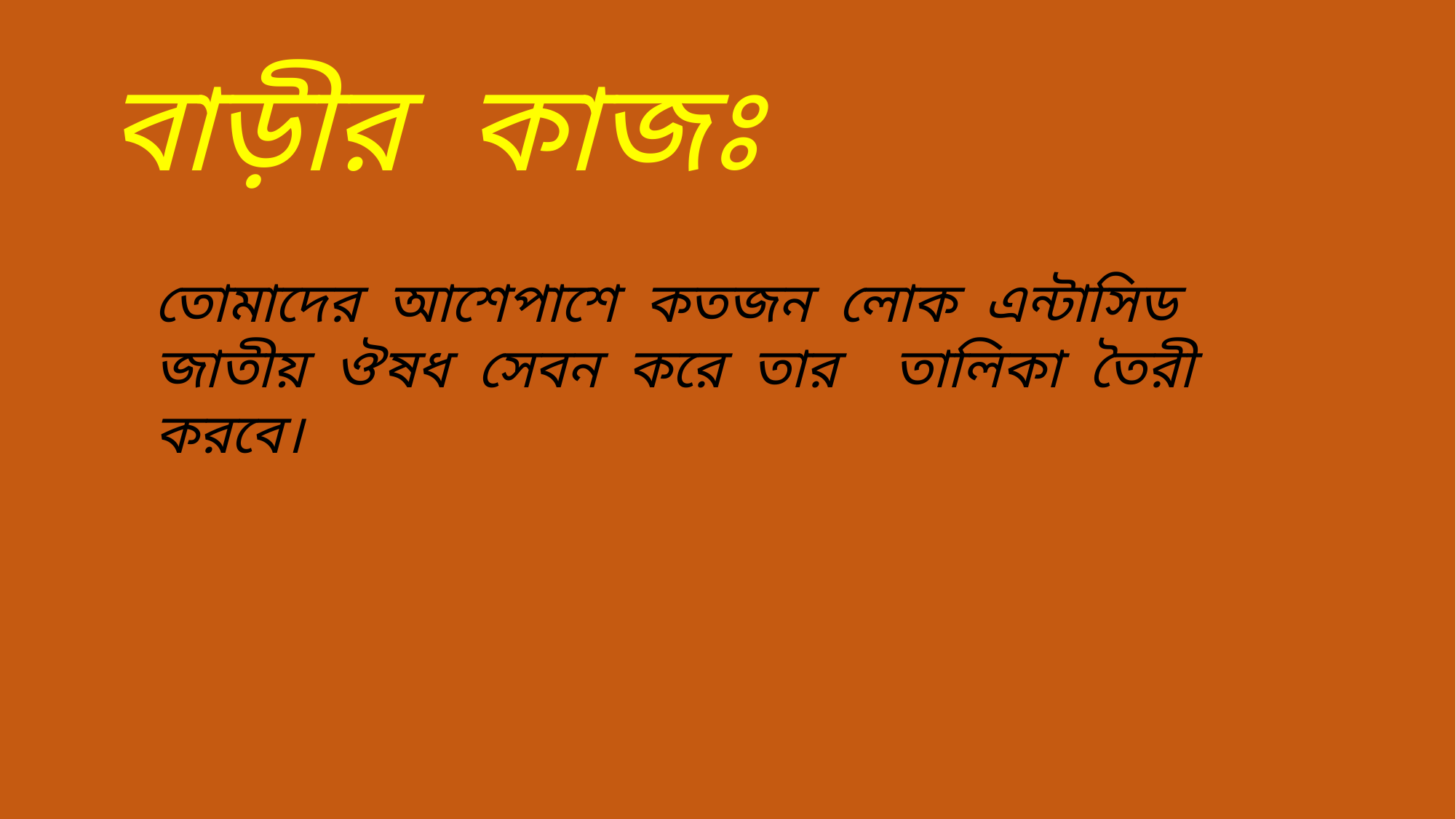

বাড়ীর  কাজঃ
তোমাদের  আশেপাশে  কতজন  লোক  এন্টাসিড  জাতীয়  ঔষধ  সেবন  করে  তার    তালিকা  তৈরী  করবে।